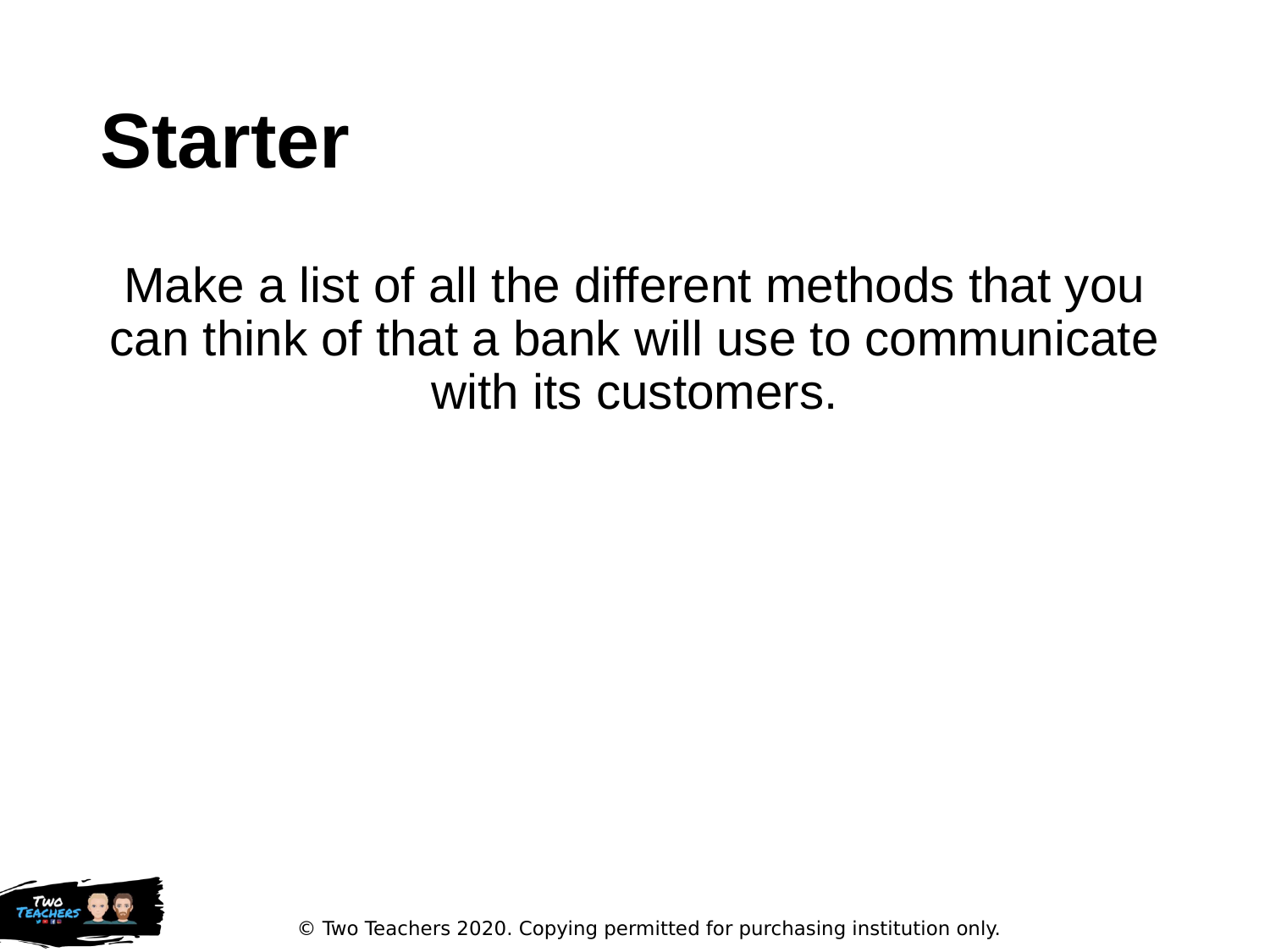

# Starter
Make a list of all the different methods that you can think of that a bank will use to communicate with its customers.